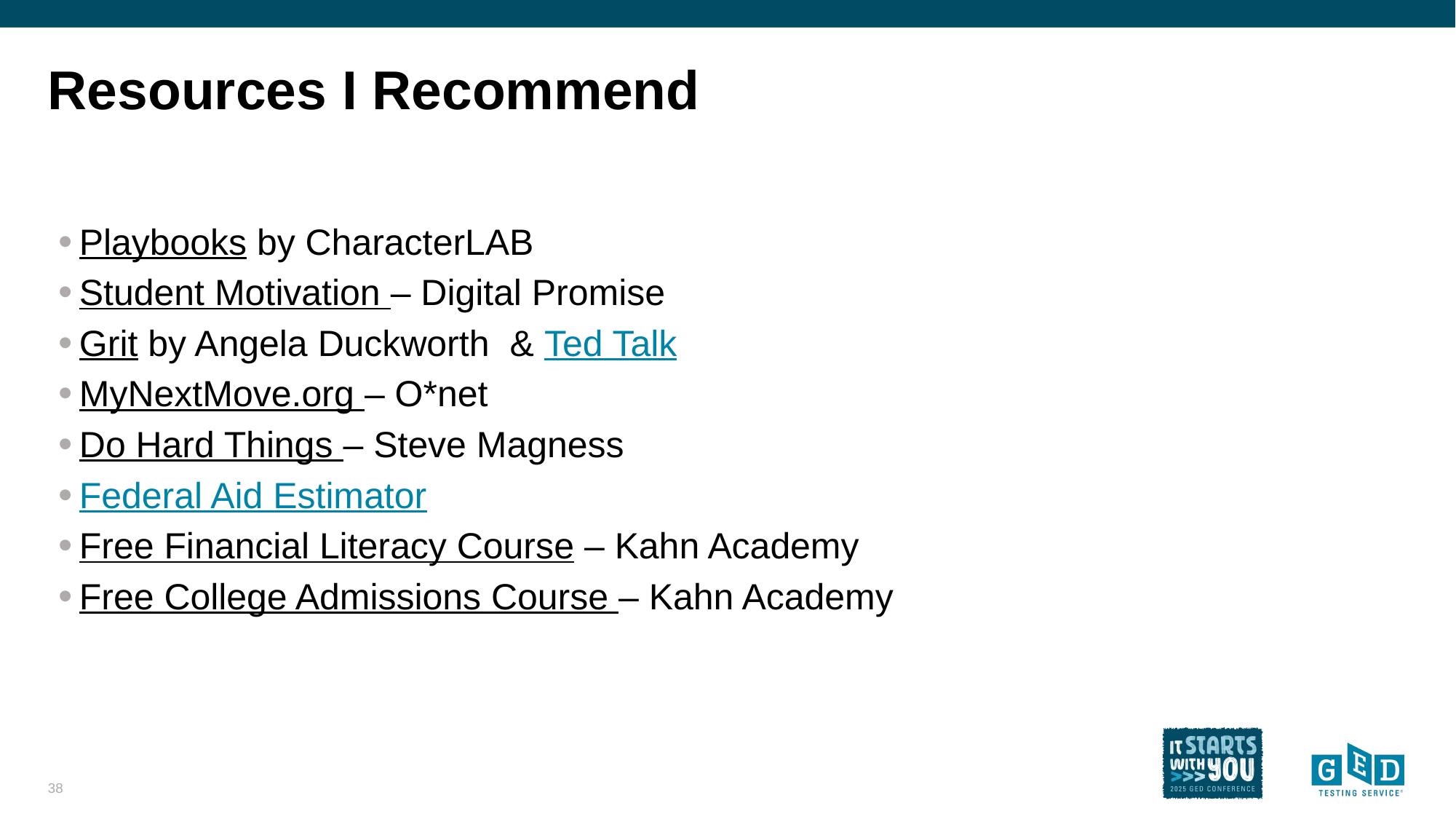

# Resources I Recommend
Playbooks by CharacterLAB
Student Motivation – Digital Promise
Grit by Angela Duckworth  & Ted Talk
MyNextMove.org – O*net
Do Hard Things – Steve Magness
Federal Aid Estimator
Free Financial Literacy Course – Kahn Academy
Free College Admissions Course – Kahn Academy

38